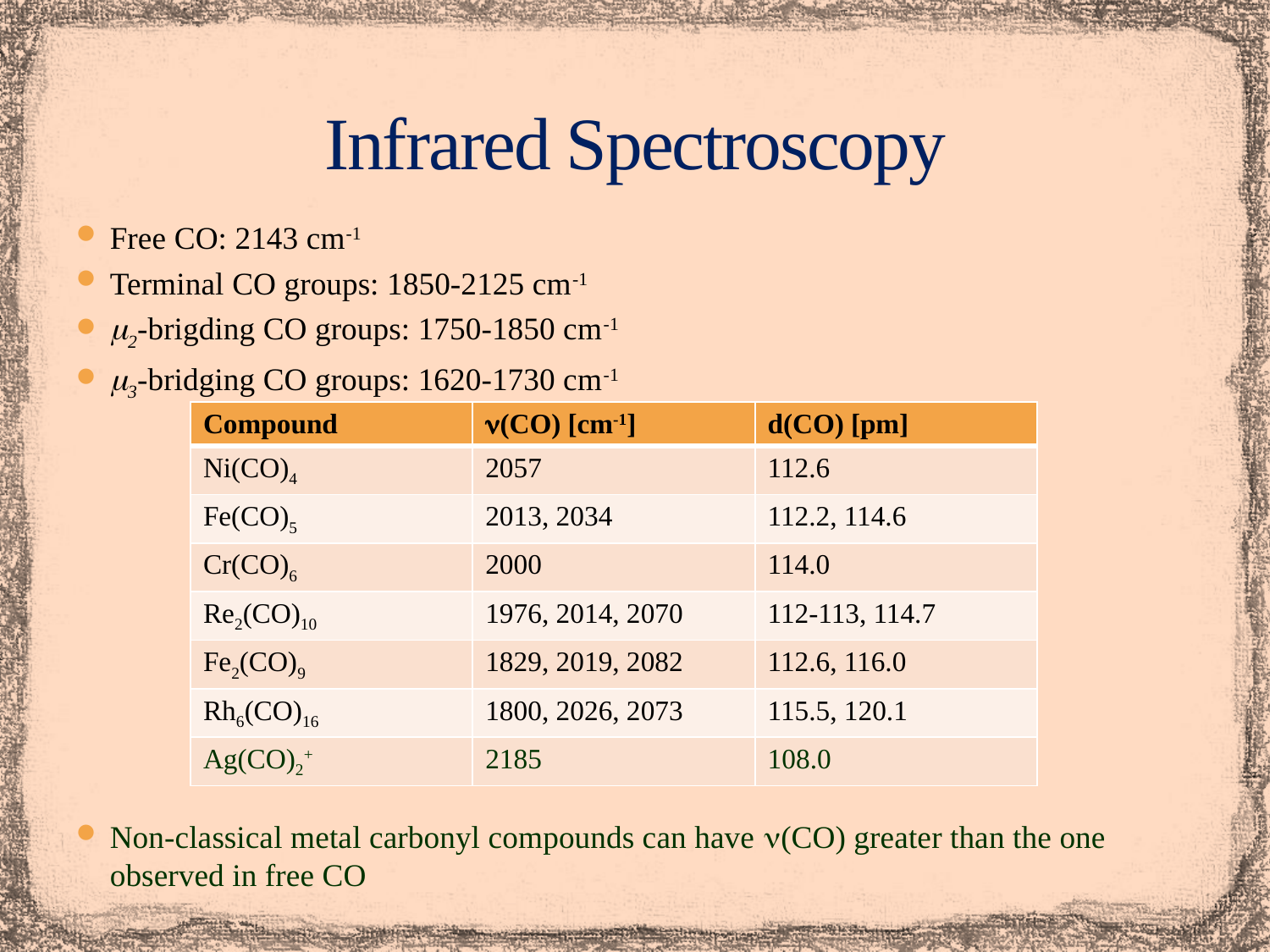

# Infrared Spectroscopy
Free CO: 2143 cm-1
Terminal CO groups: 1850-2125 cm-1
μ2-brigding CO groups: 1750-1850 cm-1
μ3-bridging CO groups: 1620-1730 cm-1

Non-classical metal carbonyl compounds can have ν(CO) greater than the one observed in free CO
| Compound | ν(CO) [cm-1] | d(CO) [pm] |
| --- | --- | --- |
| Ni(CO)4 | 2057 | 112.6 |
| Fe(CO)5 | 2013, 2034 | 112.2, 114.6 |
| Cr(CO)6 | 2000 | 114.0 |
| Re2(CO)10 | 1976, 2014, 2070 | 112-113, 114.7 |
| Fe2(CO)9 | 1829, 2019, 2082 | 112.6, 116.0 |
| Rh6(CO)16 | 1800, 2026, 2073 | 115.5, 120.1 |
| Ag(CO)2+ | 2185 | 108.0 |